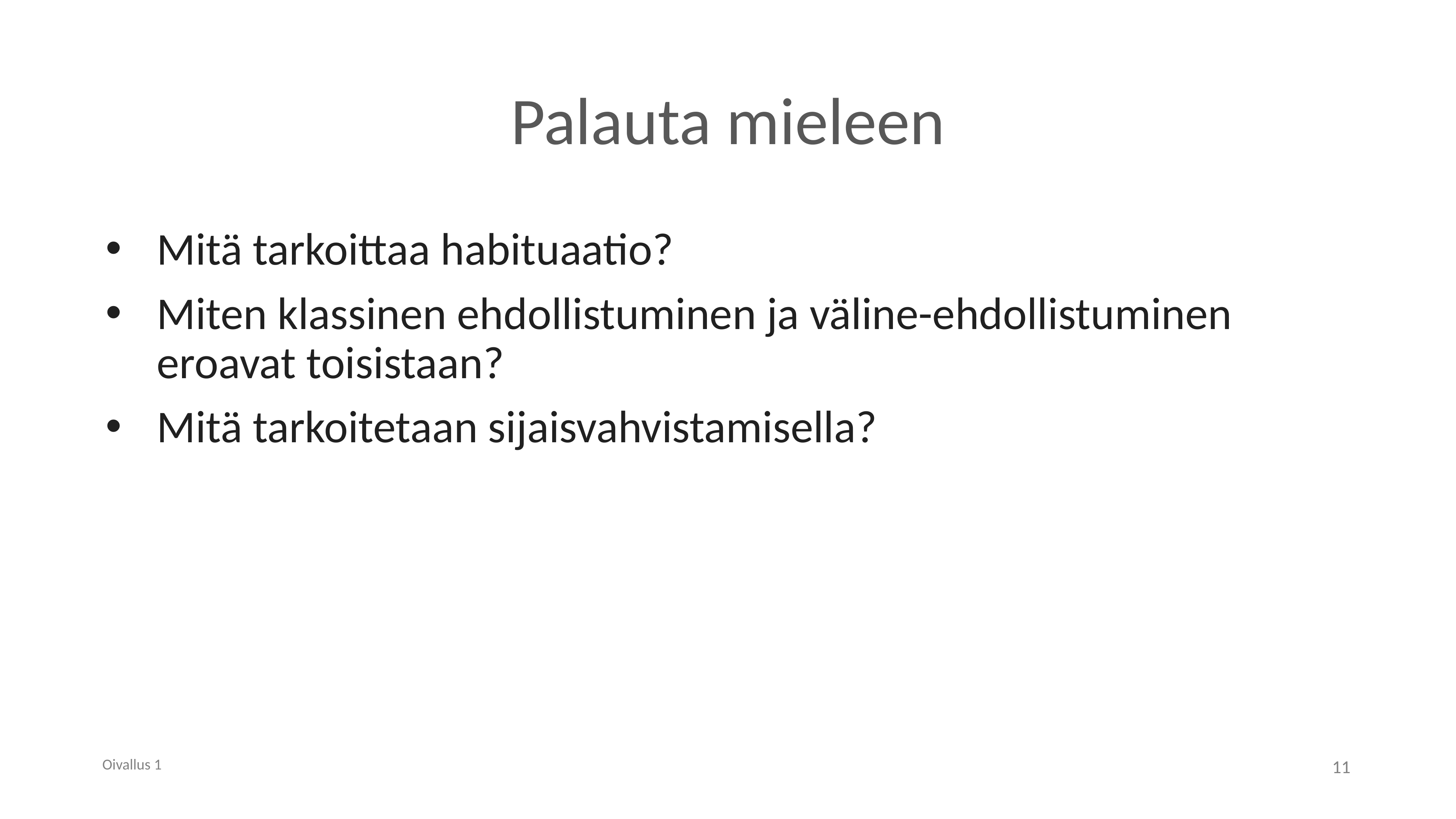

# Palauta mieleen
Mitä tarkoittaa habituaatio?
Miten klassinen ehdollistuminen ja väline-ehdollistuminen eroavat toisistaan?
Mitä tarkoitetaan sijaisvahvistamisella?
Oivallus 1
11